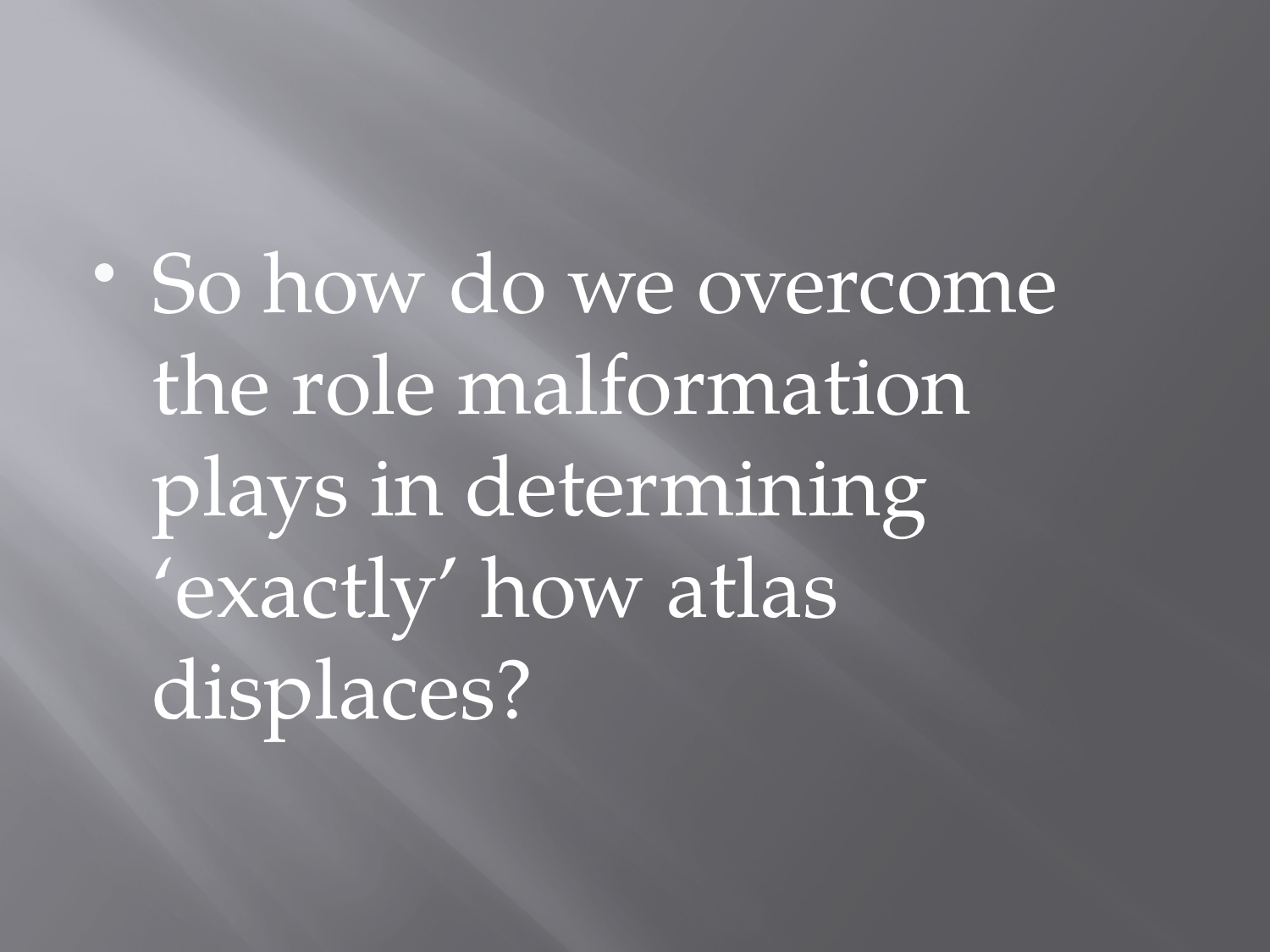

#
So how do we overcome the role malformation  plays in determining ‘exactly’ how atlas displaces?